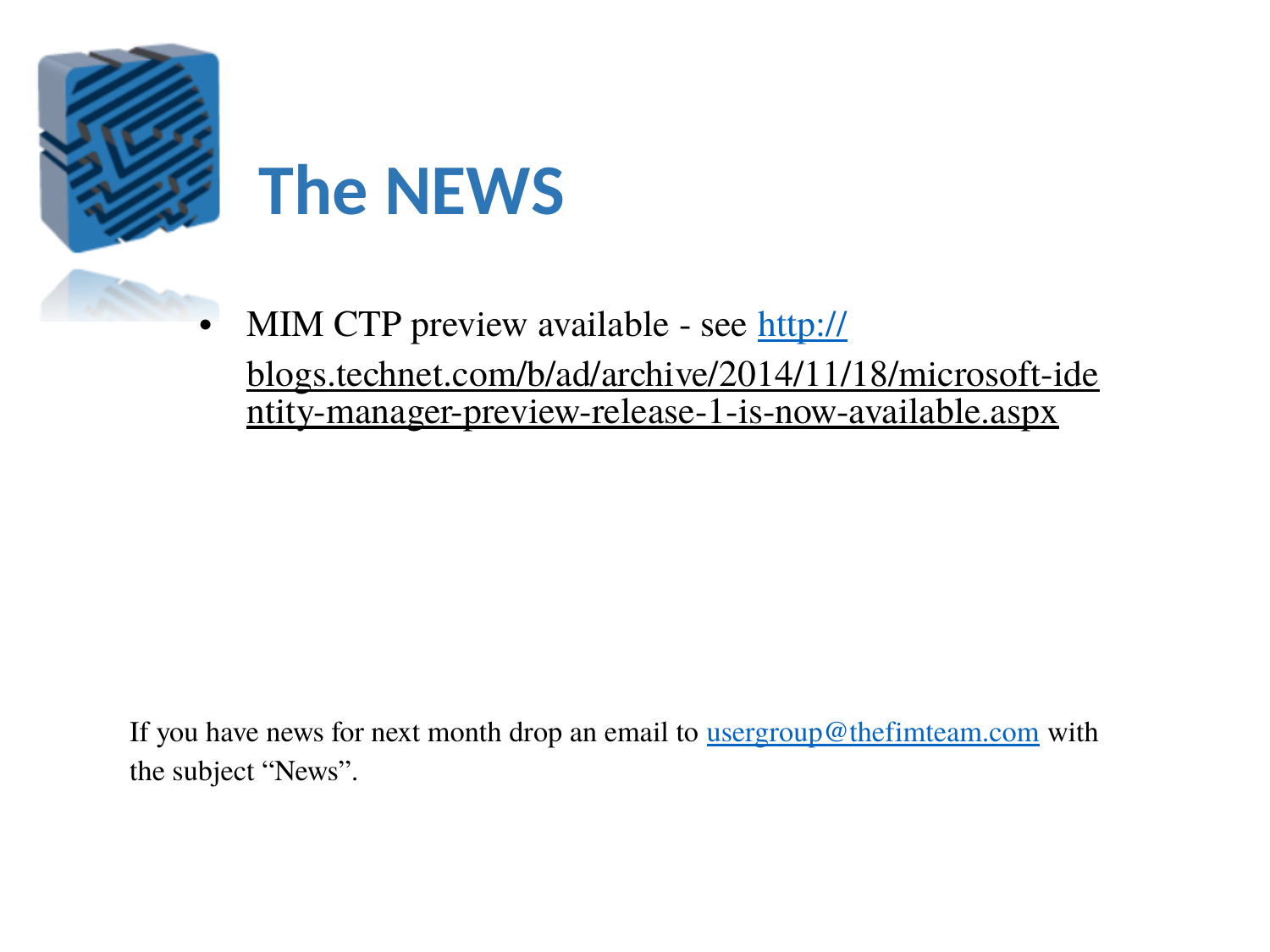

The NEWS
MIM CTP preview available - see http://blogs.technet.com/b/ad/archive/2014/11/18/microsoft-identity-manager-preview-release-1-is-now-available.aspx
If you have news for next month drop an email to usergroup@thefimteam.com with the subject “News”.